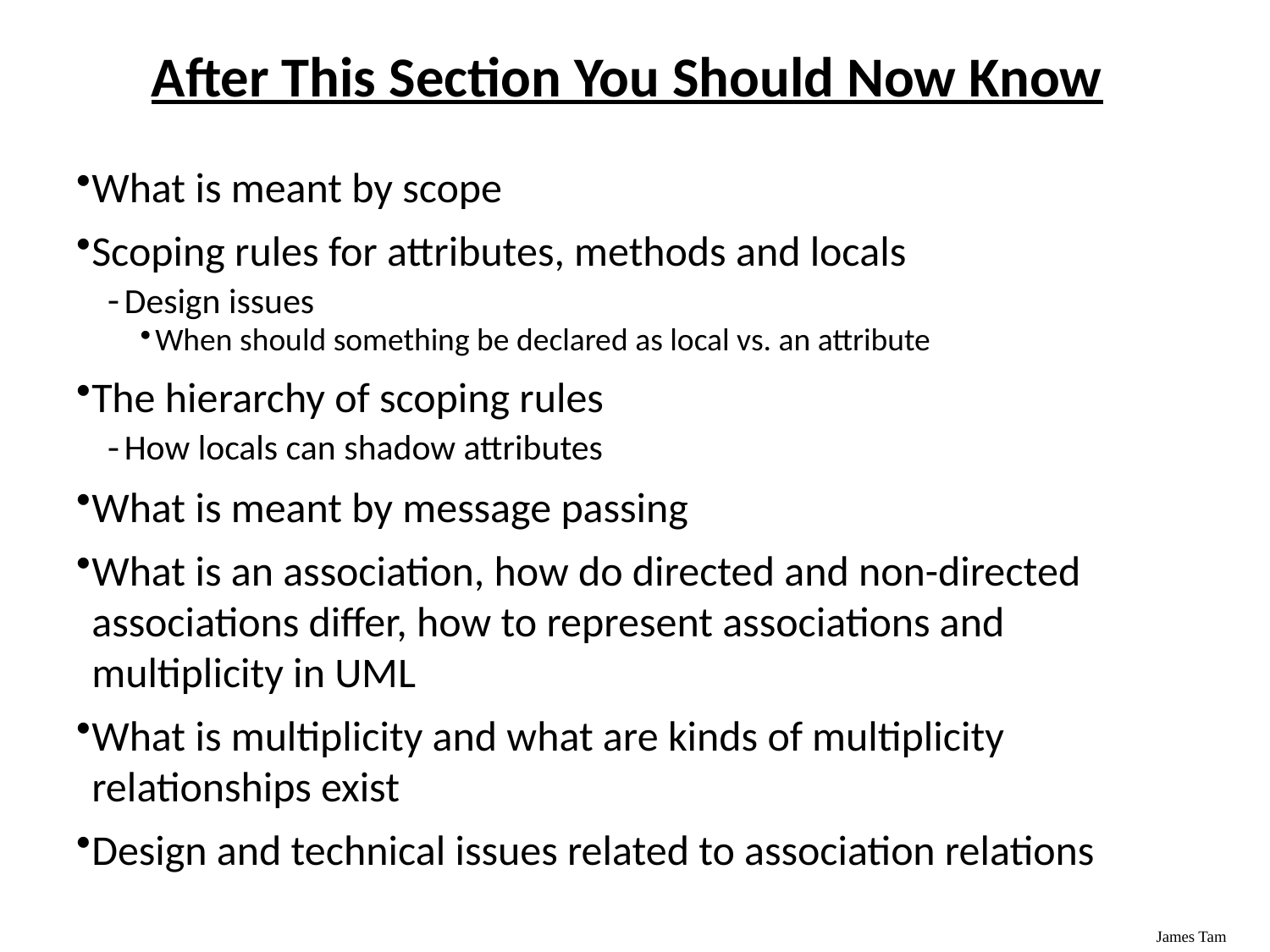

After This Section You Should Now Know
What is meant by scope
Scoping rules for attributes, methods and locals
Design issues
When should something be declared as local vs. an attribute
The hierarchy of scoping rules
How locals can shadow attributes
What is meant by message passing
What is an association, how do directed and non-directed associations differ, how to represent associations and multiplicity in UML
What is multiplicity and what are kinds of multiplicity relationships exist
Design and technical issues related to association relations